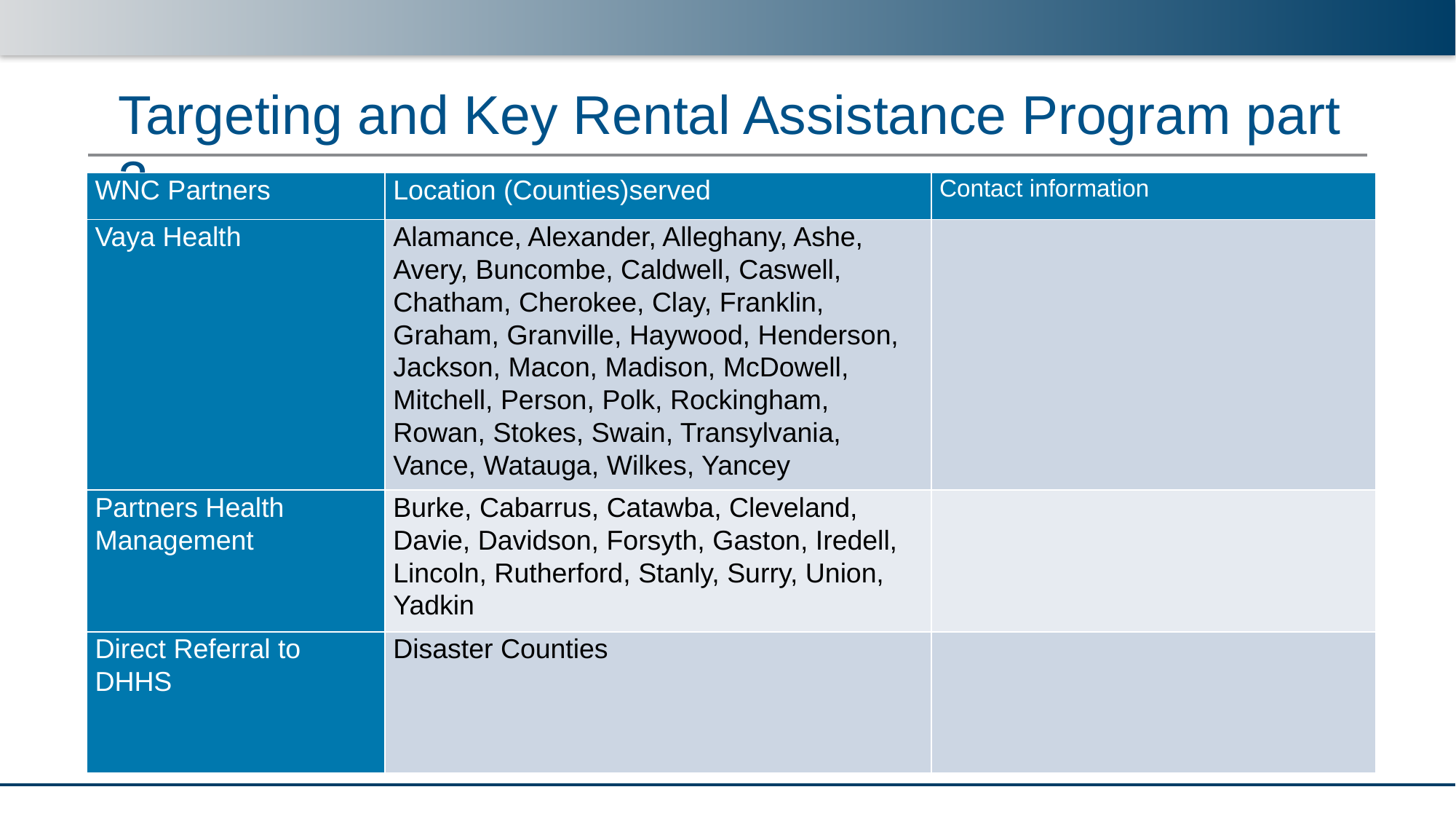

# Targeting and Key Rental Assistance Program part 2
| WNC Partners | Location (Counties)served | Contact information |
| --- | --- | --- |
| Vaya Health | Alamance, Alexander, Alleghany, Ashe, Avery, Buncombe, Caldwell, Caswell, Chatham, Cherokee, Clay, Franklin, Graham, Granville, Haywood, Henderson, Jackson, Macon, Madison, McDowell, Mitchell, Person, Polk, Rockingham, Rowan, Stokes, Swain, Transylvania, Vance, Watauga, Wilkes, Yancey |  |
| Partners Health Management | Burke, Cabarrus, Catawba, Cleveland, Davie, Davidson, Forsyth, Gaston, Iredell, Lincoln, Rutherford, Stanly, Surry, Union, Yadkin |  |
| Direct Referral to DHHS | Disaster Counties |  |